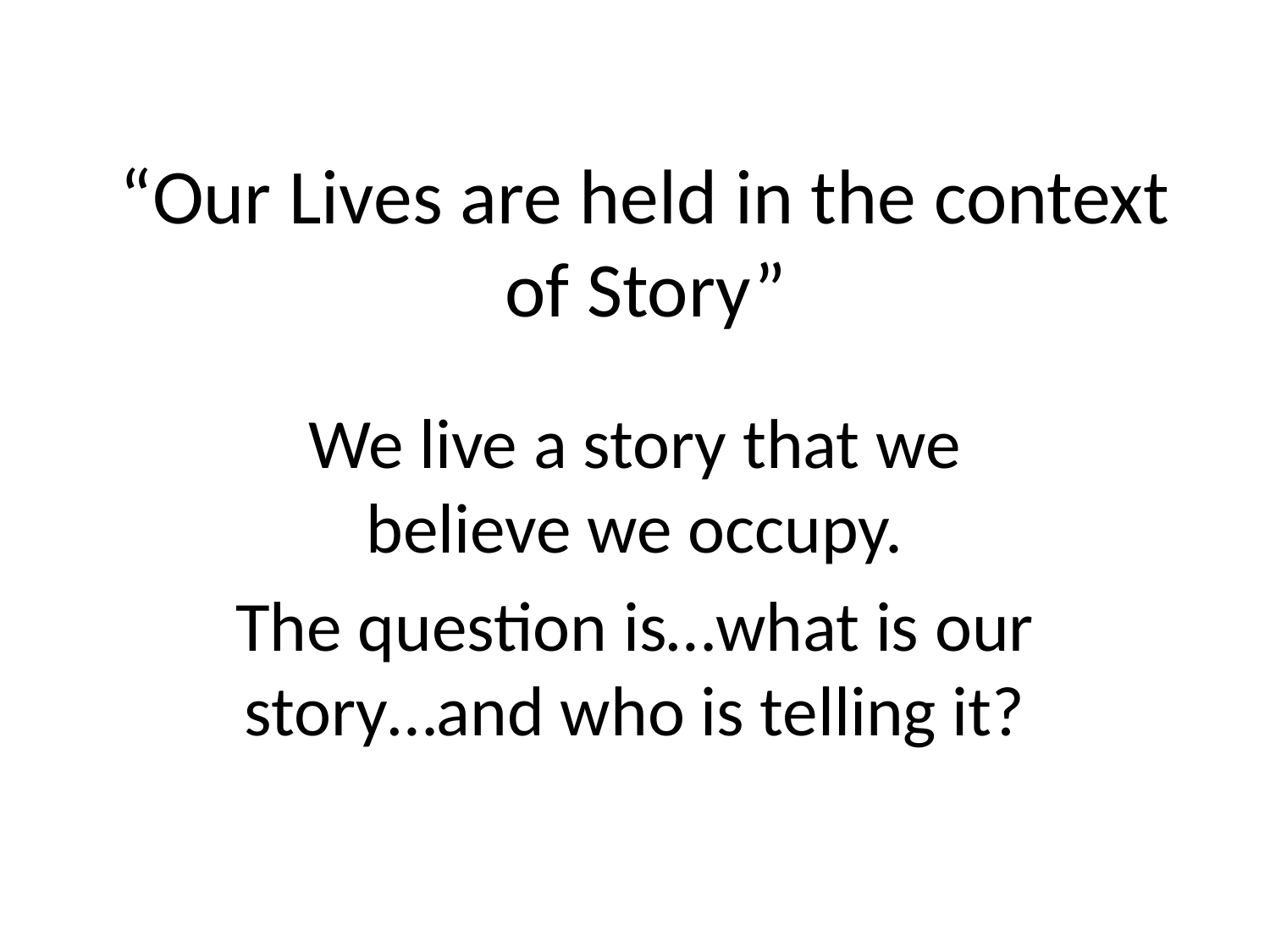

# “Our Lives are held in the context of Story”
We live a story that we believe we occupy.
The question is…what is our story…and who is telling it?